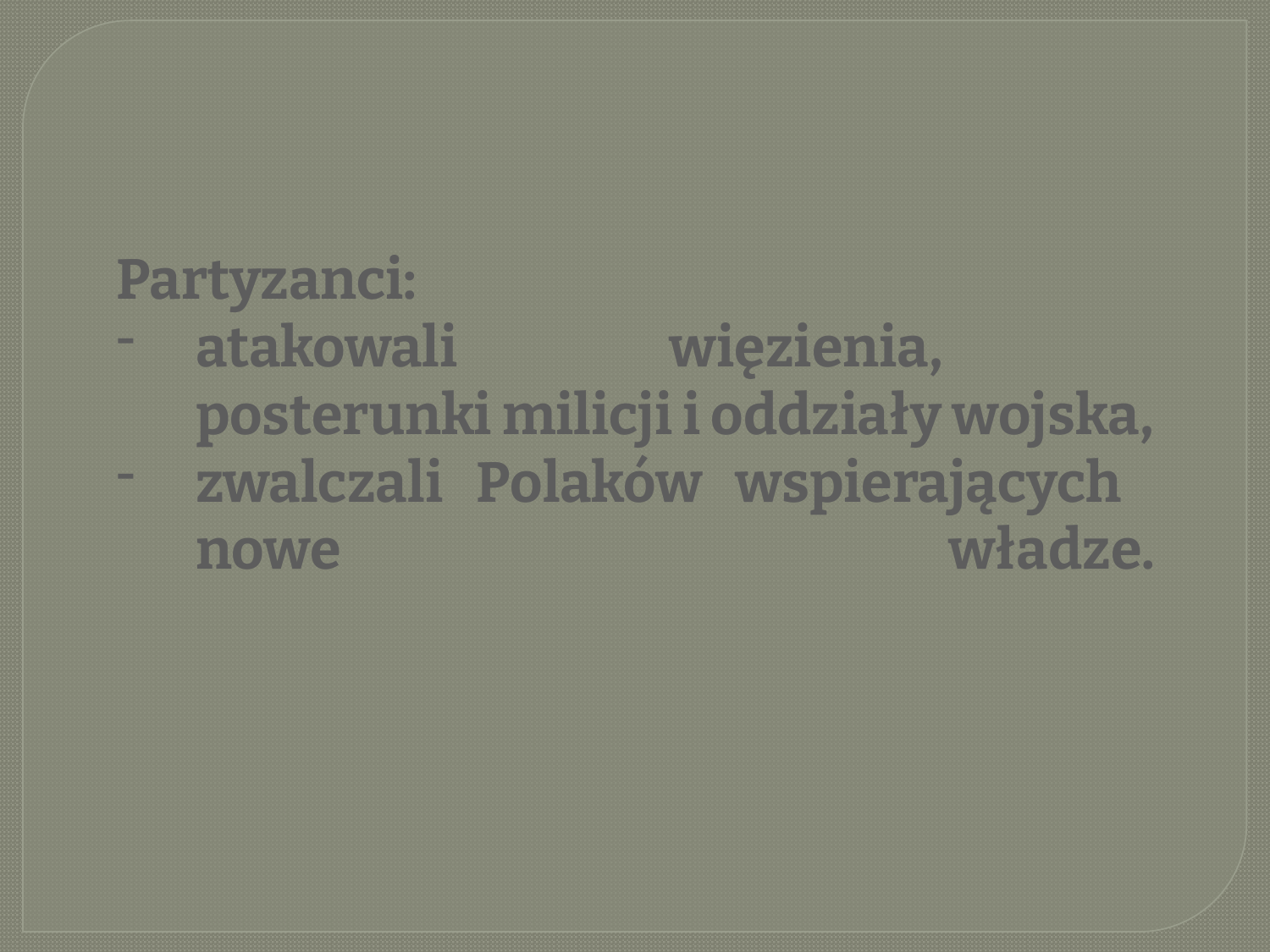

Partyzanci:
atakowali więzienia,
posterunki milicji i oddziały wojska,
zwalczali Polaków wspierających
nowe władze.